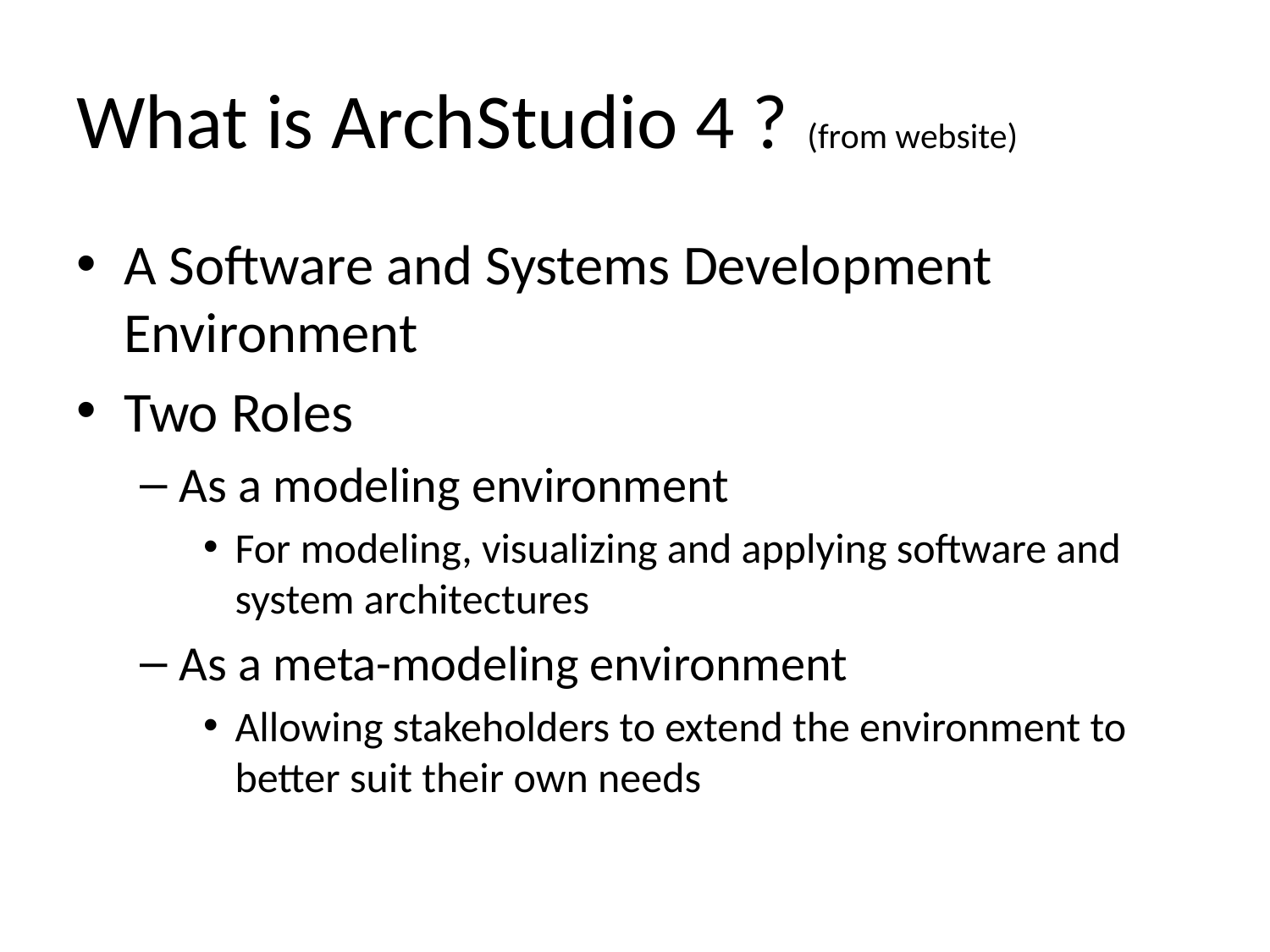

# What is ArchStudio 4 ? (from website)
A Software and Systems Development Environment
Two Roles
As a modeling environment
For modeling, visualizing and applying software and system architectures
As a meta-modeling environment
Allowing stakeholders to extend the environment to better suit their own needs